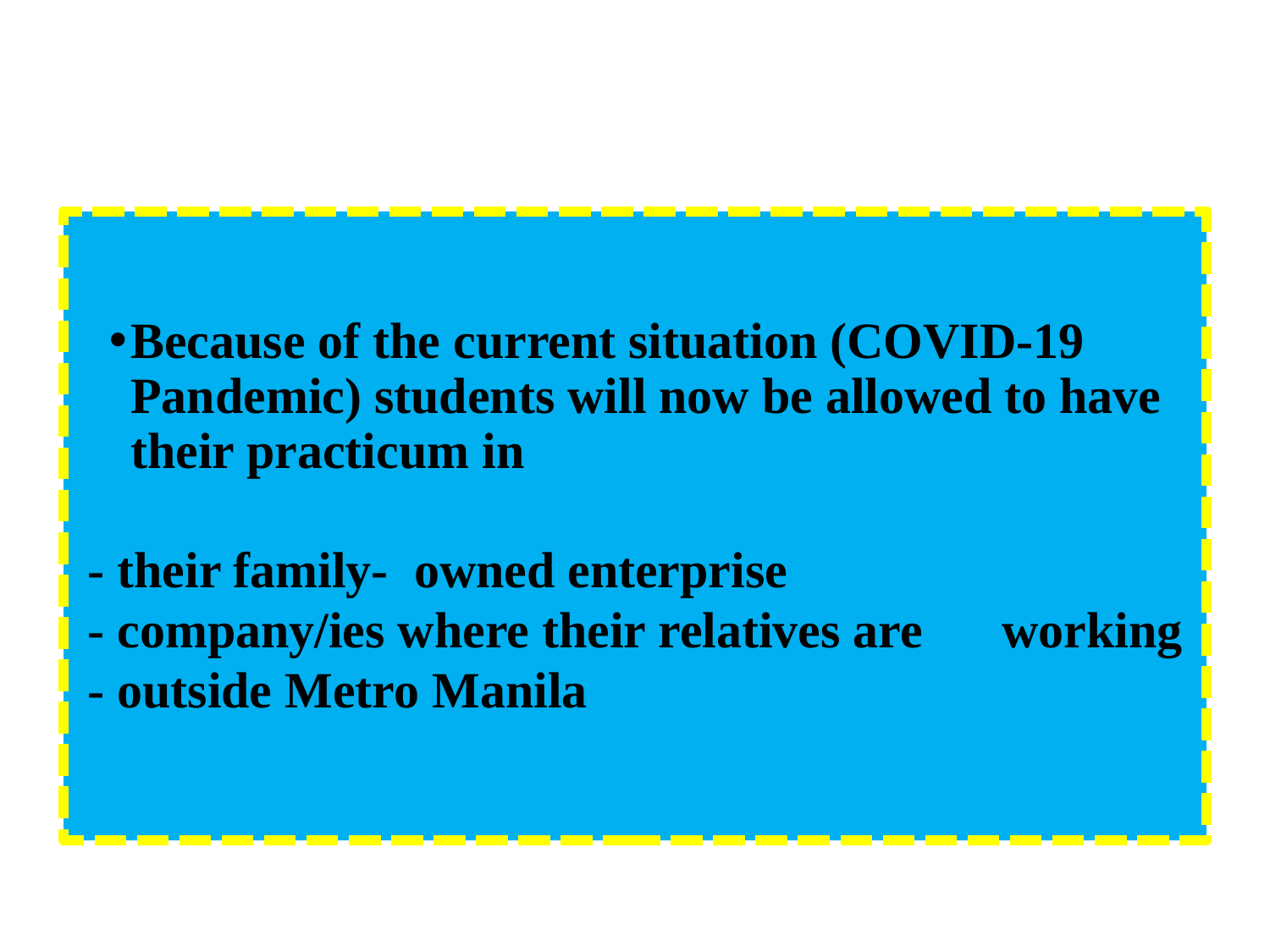

Because of the current situation (COVID-19 Pandemic) students will now be allowed to have their practicum in

	- their family-  owned enterprise
	- company/ies where their relatives are 			working
	- outside Metro Manila